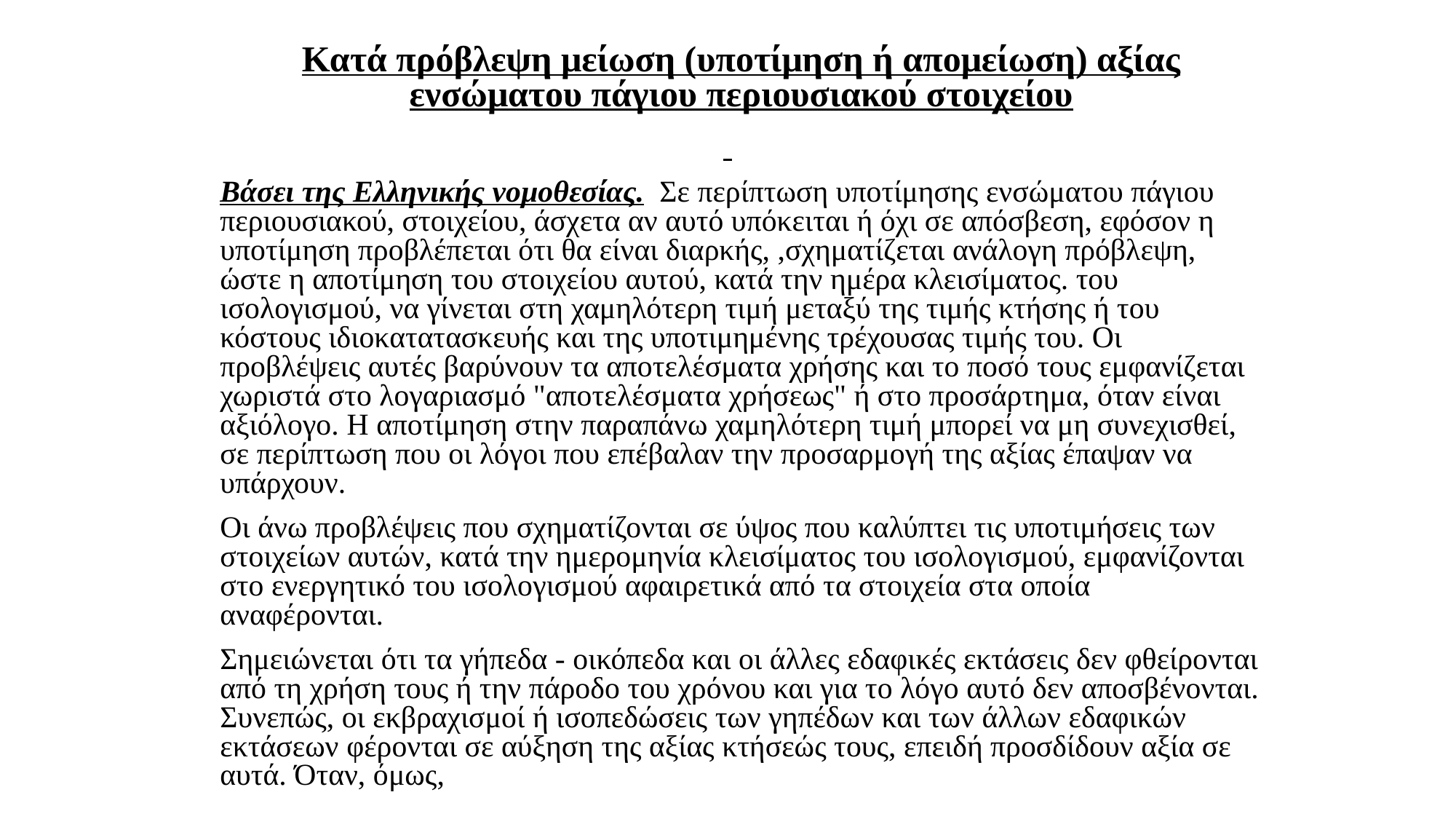

Κατά πρόβλεψη μείωση (υποτίμηση ή απομείωση) αξίας ενσώματου πάγιου περιουσιακού στοιχείου

	Βάσει της Ελληνικής νομοθεσίας.  Σε περίπτωση υποτίμησης ενσώματου πάγιου περιουσιακού, στοιχείου, άσχετα αν αυτό υπόκειται ή όχι σε απόσβεση, εφόσον η υποτίμηση προβλέπεται ότι θα είναι διαρκής, ,σχηματίζεται ανάλογη πρόβλεψη, ώστε η αποτίμηση του στοιχείου αυτού, κατά την ημέρα κλεισίματος. του ισολογισμού, να γίνεται στη χαμηλότερη τιμή μεταξύ της τιμής κτήσης ή του κόστους ιδιοκατατασκευής και της υποτιμημένης τρέχουσας τιμής του. Οι προβλέψεις αυτές βαρύνουν τα αποτελέσματα χρήσης και το ποσό τους εμφανίζεται χωριστά στο λογαριασμό "αποτελέσματα χρήσεως" ή στο προσάρτημα, όταν είναι αξιόλογο. Η αποτίμηση στην παραπάνω χαμηλότερη τιμή μπορεί να μη συνεχισθεί, σε περίπτωση που οι λόγοι που επέβαλαν την προσαρμογή της αξίας έπαψαν να υπάρχουν.
	Οι άνω προβλέψεις που σχηματίζονται σε ύψος που καλύπτει τις υποτιμήσεις των στοιχείων αυτών, κατά την ημερομηνία κλεισίματος του ισoλoγισμoύ, εμφανίζονται στο ενεργητικό του ισολογισμού αφαιρετικά από τα στοιχεία στα οποία αναφέρονται.
	Σημειώνεται ότι τα γήπεδα - οικόπεδα και οι άλλες εδαφικές εκτάσεις δεν φθείρονται από τη χρήση τους ή την πάροδο του χρόνου και για το λόγο αυτό δεν αποσβένονται. Συνεπώς, οι εκβραχισμοί ή ισοπεδώσεις των γηπέδων και των άλλων εδαφικών εκτάσεων φέρονται σε αύξηση της αξίας κτήσεώς τους, επειδή προσδίδουν αξία σε αυτά. Όταν, όμως,